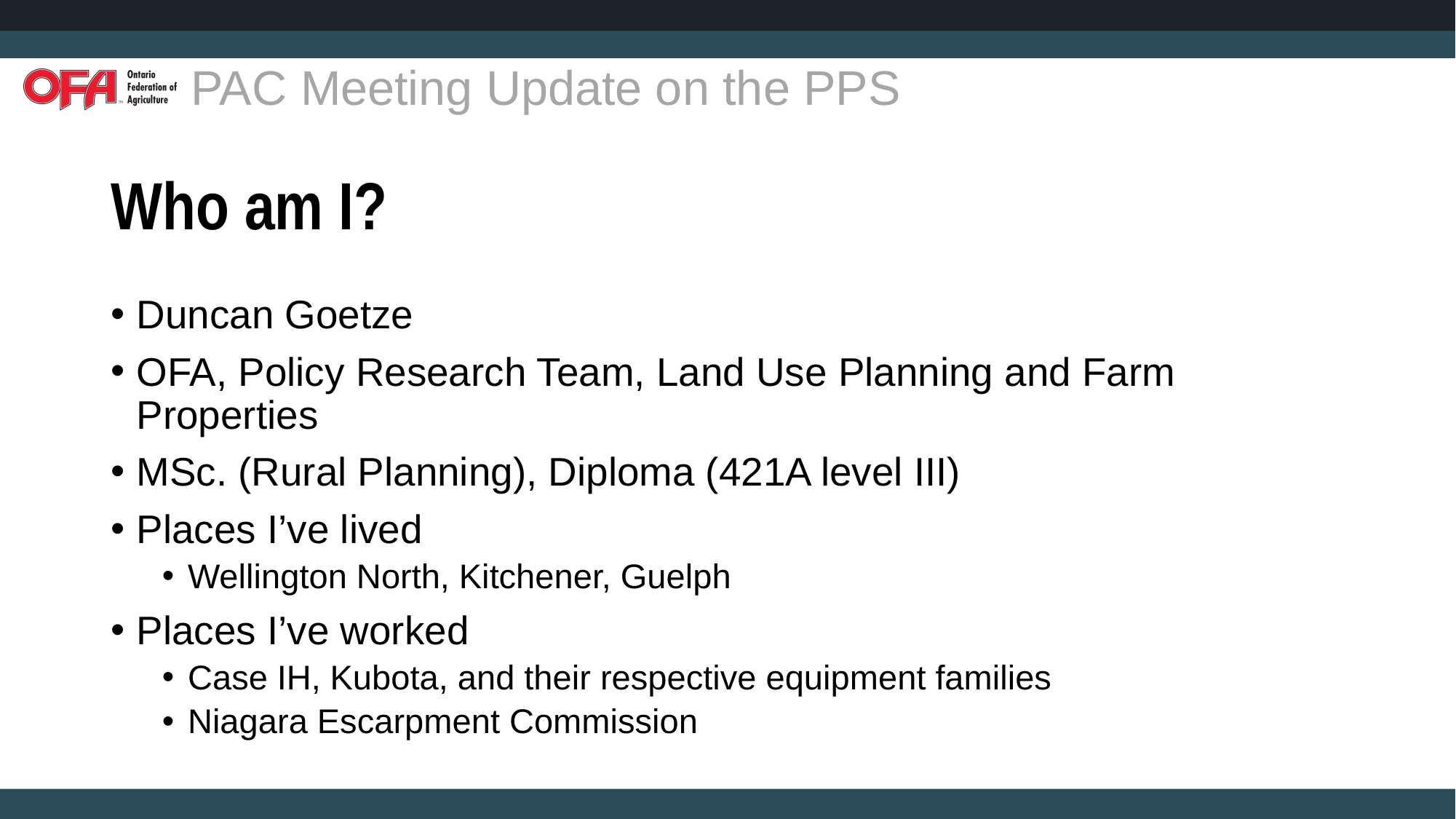

# Who am I?
Duncan Goetze
OFA, Policy Research Team, Land Use Planning and Farm Properties
MSc. (Rural Planning), Diploma (421A level III)
Places I’ve lived
Wellington North, Kitchener, Guelph
Places I’ve worked
Case IH, Kubota, and their respective equipment families
Niagara Escarpment Commission